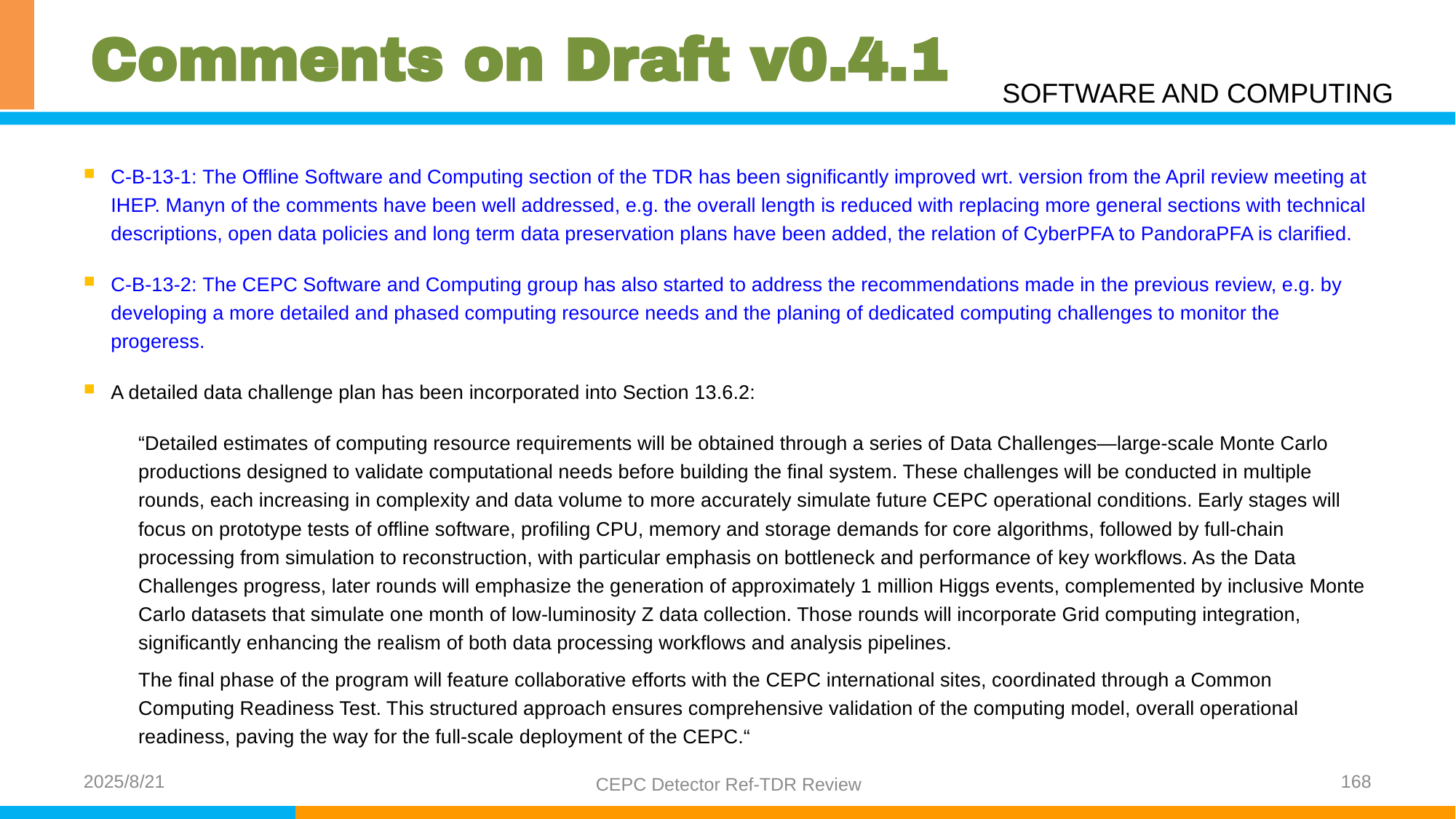

# Comments on Draft v0.4.1
SOFTWARE AND COMPUTING
C-B-13-1: The Offline Software and Computing section of the TDR has been significantly improved wrt. version from the April review meeting at IHEP. Manyn of the comments have been well addressed, e.g. the overall length is reduced with replacing more general sections with technical descriptions, open data policies and long term data preservation plans have been added, the relation of CyberPFA to PandoraPFA is clarified.
C-B-13-2: The CEPC Software and Computing group has also started to address the recommendations made in the previous review, e.g. by developing a more detailed and phased computing resource needs and the planing of dedicated computing challenges to monitor the progeress.
A detailed data challenge plan has been incorporated into Section 13.6.2:
“Detailed estimates of computing resource requirements will be obtained through a series of Data Challenges—large-scale Monte Carlo productions designed to validate computational needs before building the final system. These challenges will be conducted in multiple rounds, each increasing in complexity and data volume to more accurately simulate future CEPC operational conditions. Early stages will focus on prototype tests of offline software, profiling CPU, memory and storage demands for core algorithms, followed by full-chain processing from simulation to reconstruction, with particular emphasis on bottleneck and performance of key workflows. As the Data Challenges progress, later rounds will emphasize the generation of approximately 1 million Higgs events, complemented by inclusive Monte Carlo datasets that simulate one month of low-luminosity Z data collection. Those rounds will incorporate Grid computing integration, significantly enhancing the realism of both data processing workflows and analysis pipelines.
The final phase of the program will feature collaborative efforts with the CEPC international sites, coordinated through a Common Computing Readiness Test. This structured approach ensures comprehensive validation of the computing model, overall operational readiness, paving the way for the full-scale deployment of the CEPC.“